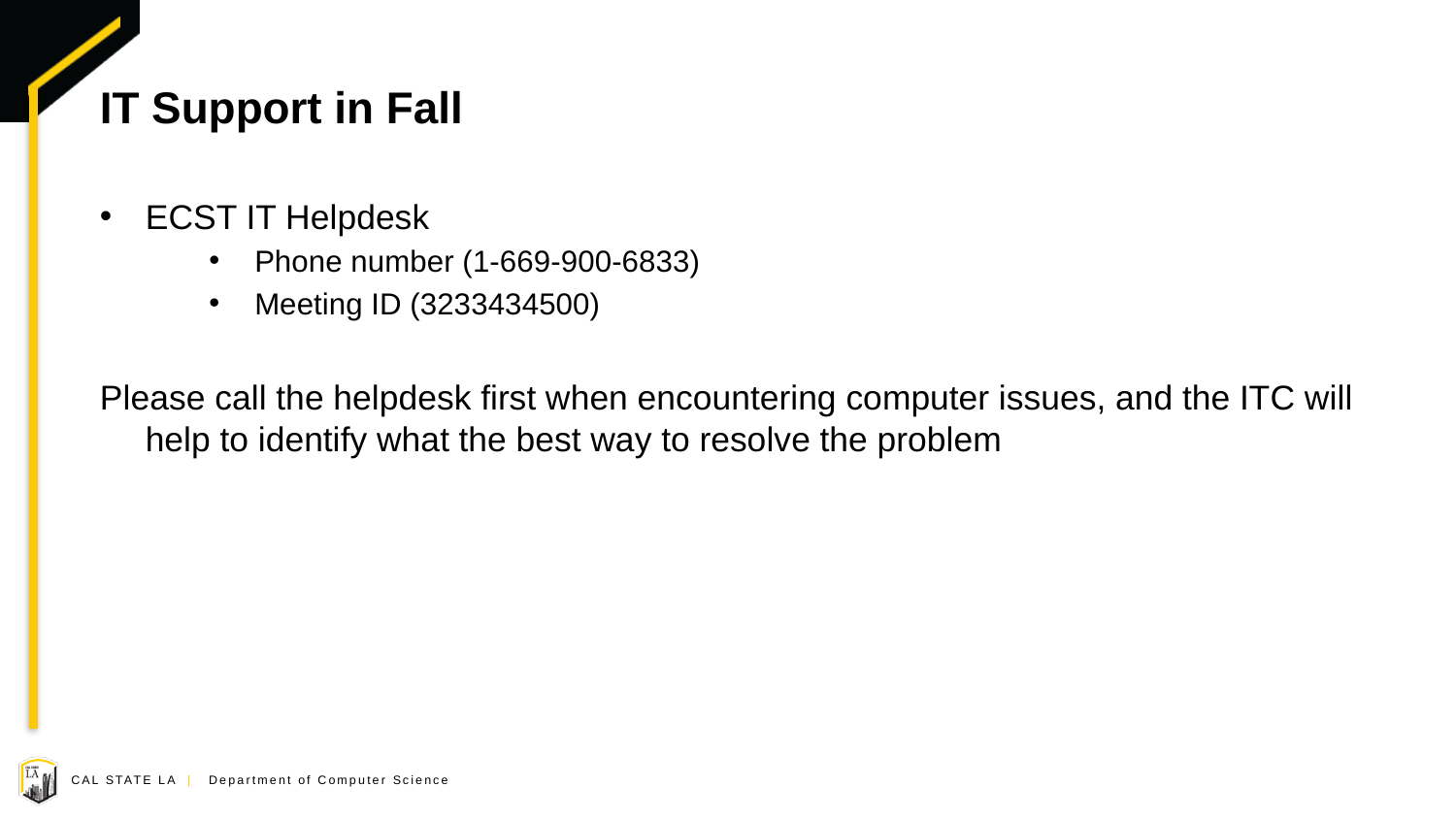

# IT Support in Fall
ECST IT Helpdesk
Phone number (1-669-900-6833)
Meeting ID (3233434500)

Please call the helpdesk first when encountering computer issues, and the ITC will help to identify what the best way to resolve the problem